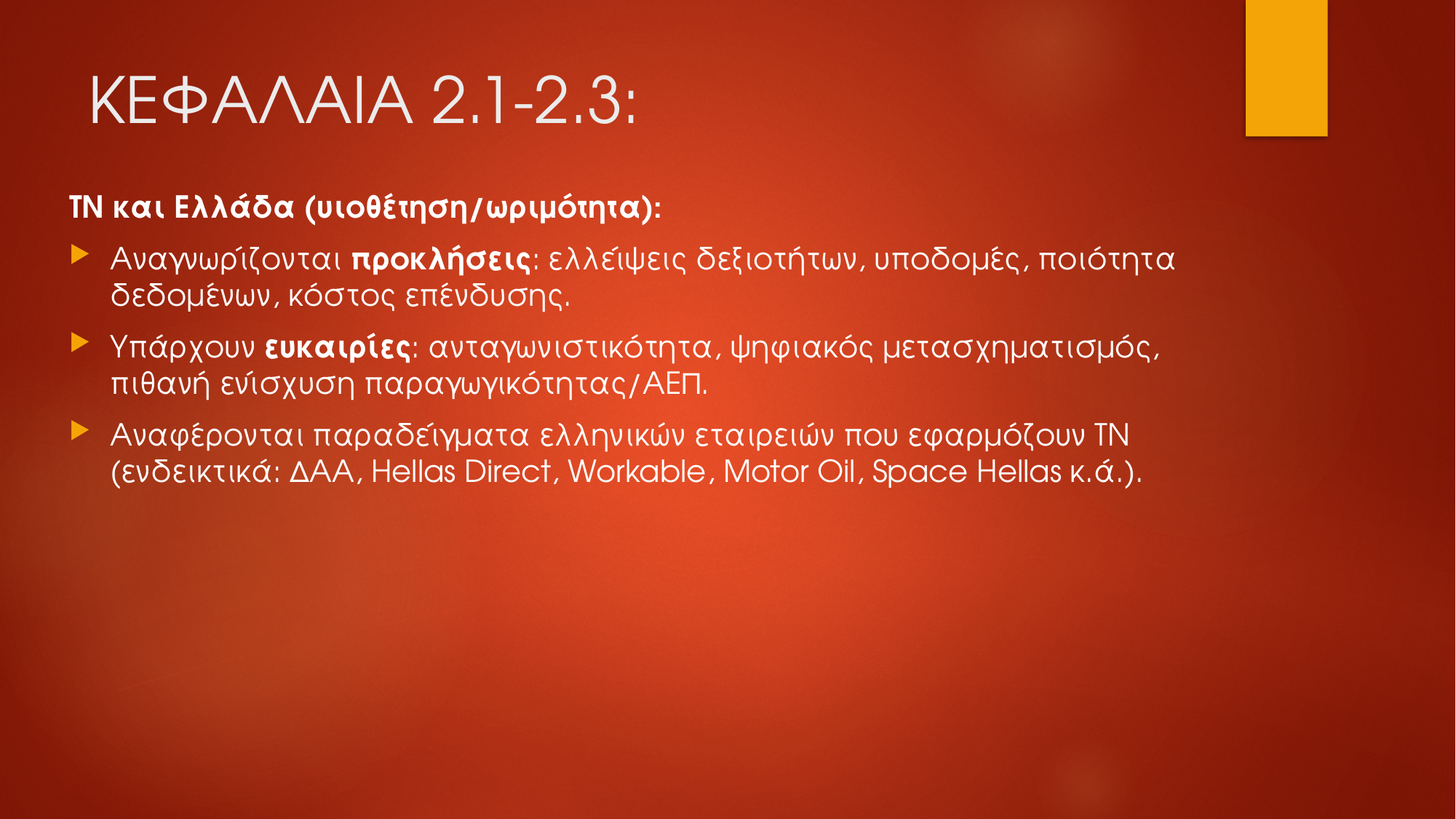

# ΚΕΦΑΛΑΙΑ 2.1-2.3:
ΤΝ και Ελλάδα (υιοθέτηση/ωριμότητα):
Αναγνωρίζονται προκλήσεις: ελλείψεις δεξιοτήτων, υποδομές, ποιότητα δεδομένων, κόστος επένδυσης.
Υπάρχουν ευκαιρίες: ανταγωνιστικότητα, ψηφιακός μετασχηματισμός, πιθανή ενίσχυση παραγωγικότητας/ΑΕΠ.
Αναφέρονται παραδείγματα ελληνικών εταιρειών που εφαρμόζουν ΤΝ (ενδεικτικά: ΔΑΑ, Hellas Direct, Workable, Motor Oil, Space Hellas κ.ά.).